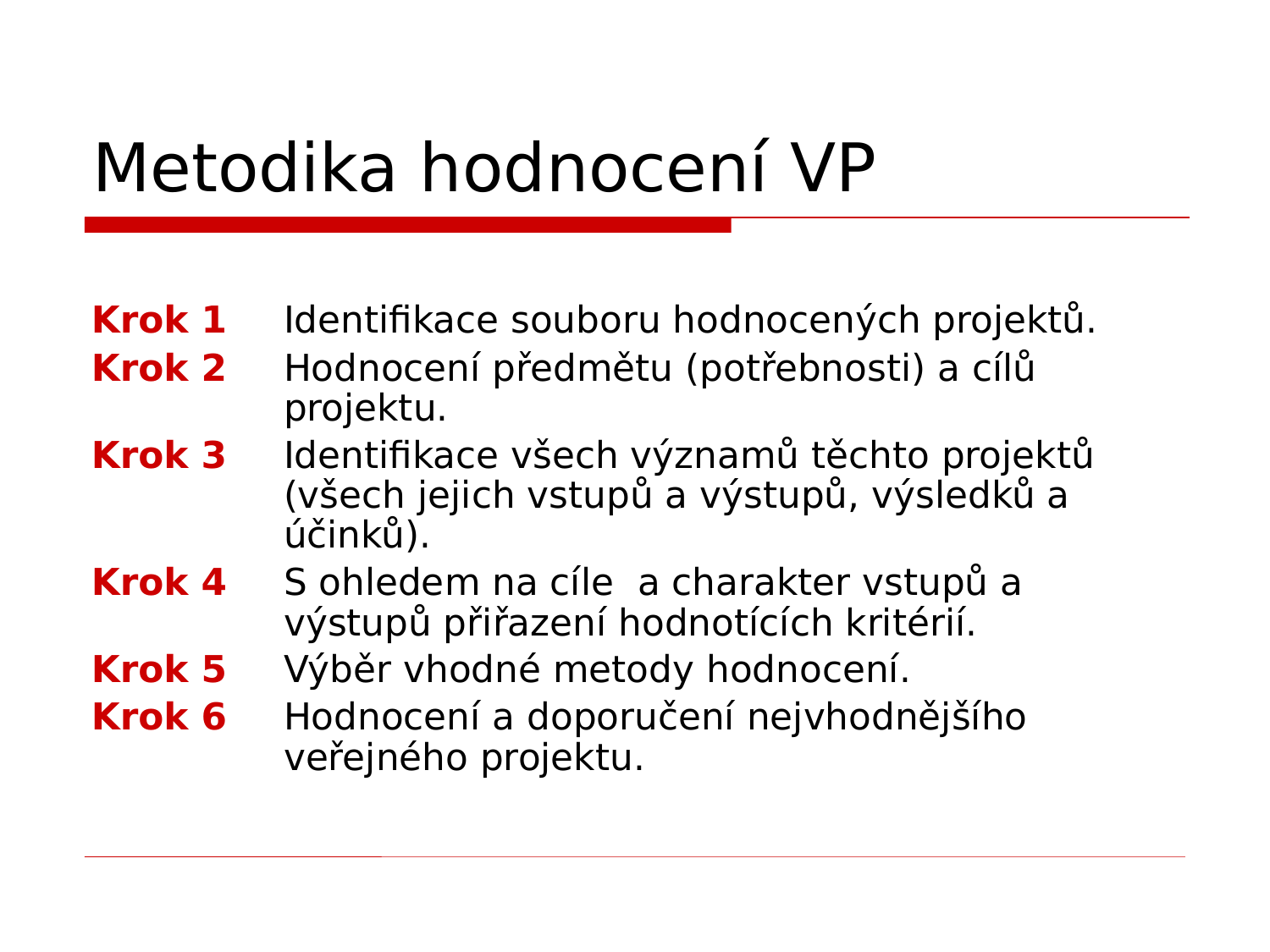

# Metodika hodnocení VP

Krok 1	Identifikace souboru hodnocených projektů.
Krok 2	Hodnocení předmětu (potřebnosti) a cílů 		projektu.
Krok 3	Identifikace všech významů těchto projektů 		(všech jejich vstupů a výstupů, výsledků a 		účinků).
Krok 4	S ohledem na cíle  a charakter vstupů a 			výstupů přiřazení hodnotících kritérií.
Krok 5	Výběr vhodné metody hodnocení.
Krok 6	Hodnocení a doporučení nejvhodnějšího 			veřejného projektu.